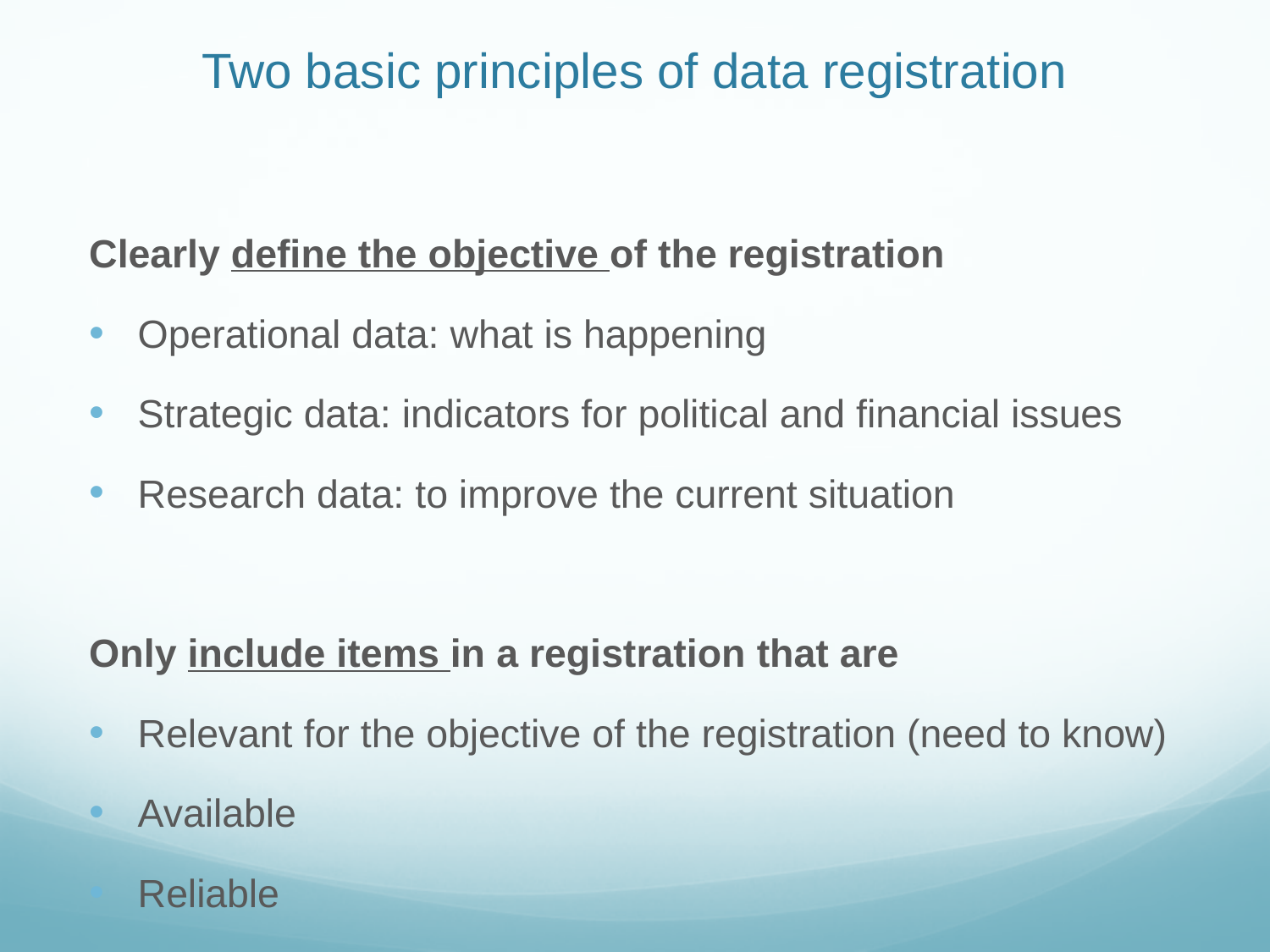

# Two basic principles of data registration
Clearly define the objective of the registration
Operational data: what is happening
Strategic data: indicators for political and financial issues
Research data: to improve the current situation

Only include items in a registration that are
Relevant for the objective of the registration (need to know)
Available
Reliable